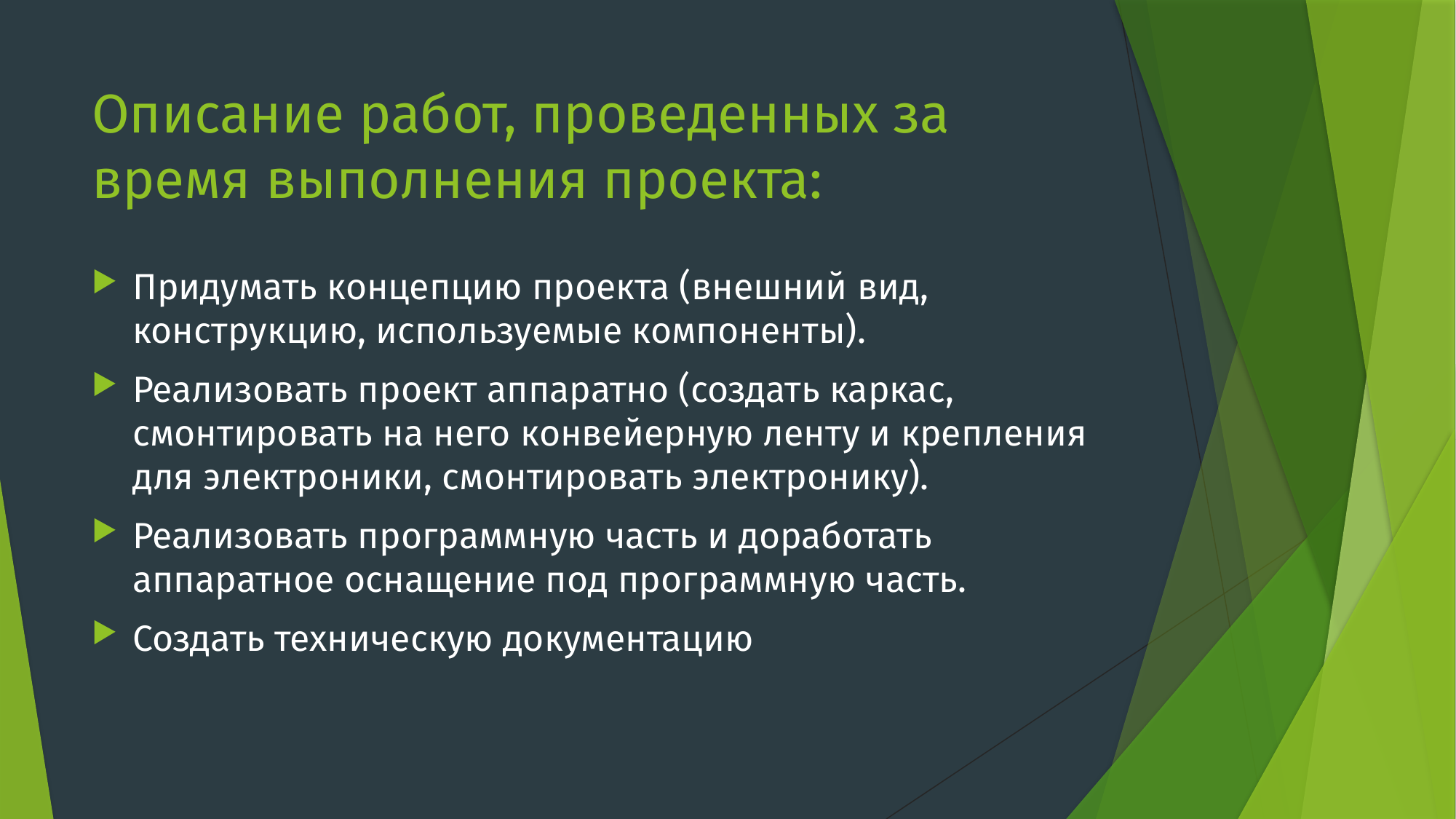

# Описание работ, проведенных за время выполнения проекта:
Придумать концепцию проекта (внешний вид, конструкцию, используемые компоненты).
Реализовать проект аппаратно (создать каркас, смонтировать на него конвейерную ленту и крепления для электроники, смонтировать электронику).
Реализовать программную часть и доработать аппаратное оснащение под программную часть.
Создать техническую документацию